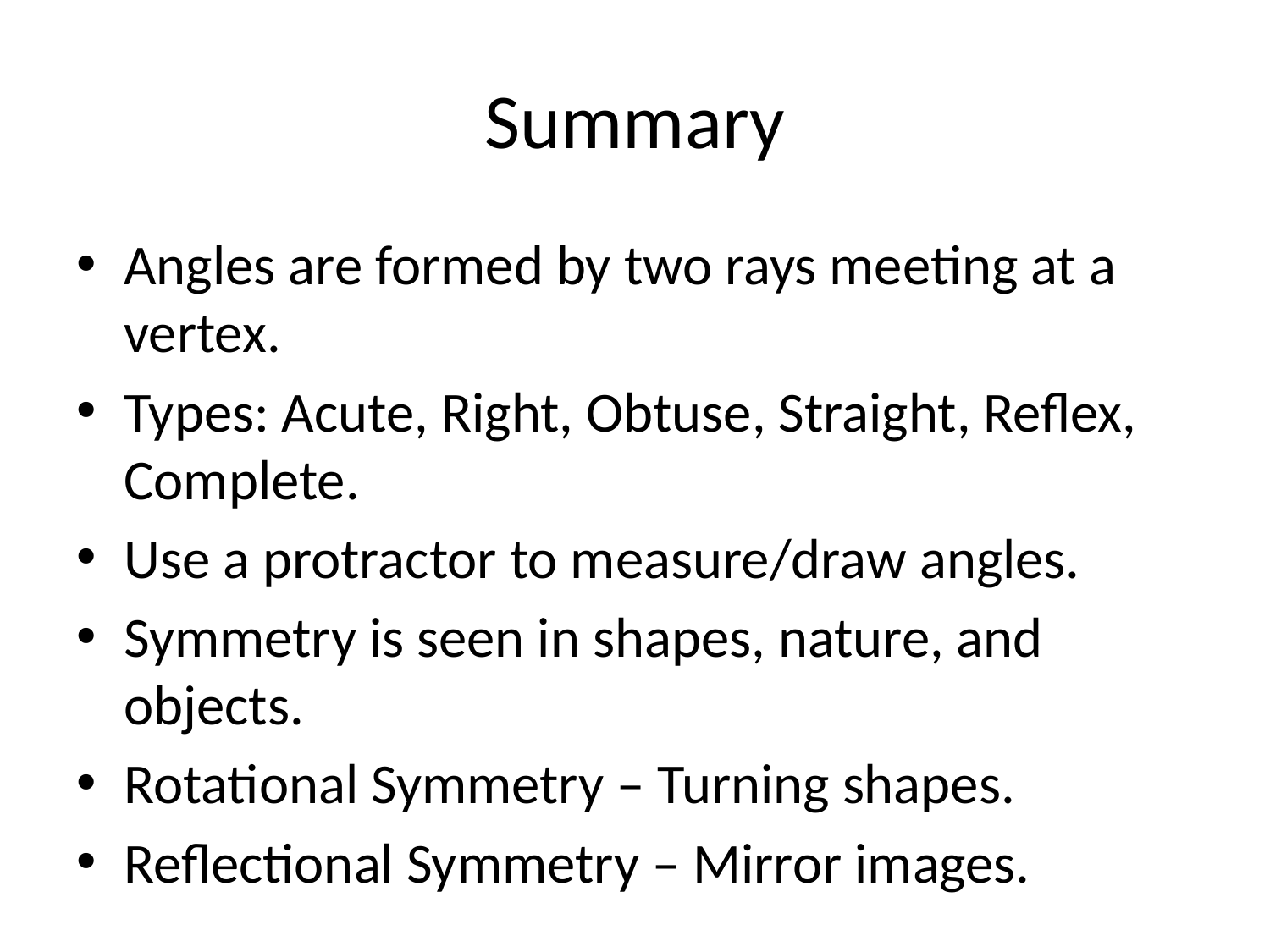

# Summary
Angles are formed by two rays meeting at a vertex.
Types: Acute, Right, Obtuse, Straight, Reflex, Complete.
Use a protractor to measure/draw angles.
Symmetry is seen in shapes, nature, and objects.
Rotational Symmetry – Turning shapes.
Reflectional Symmetry – Mirror images.